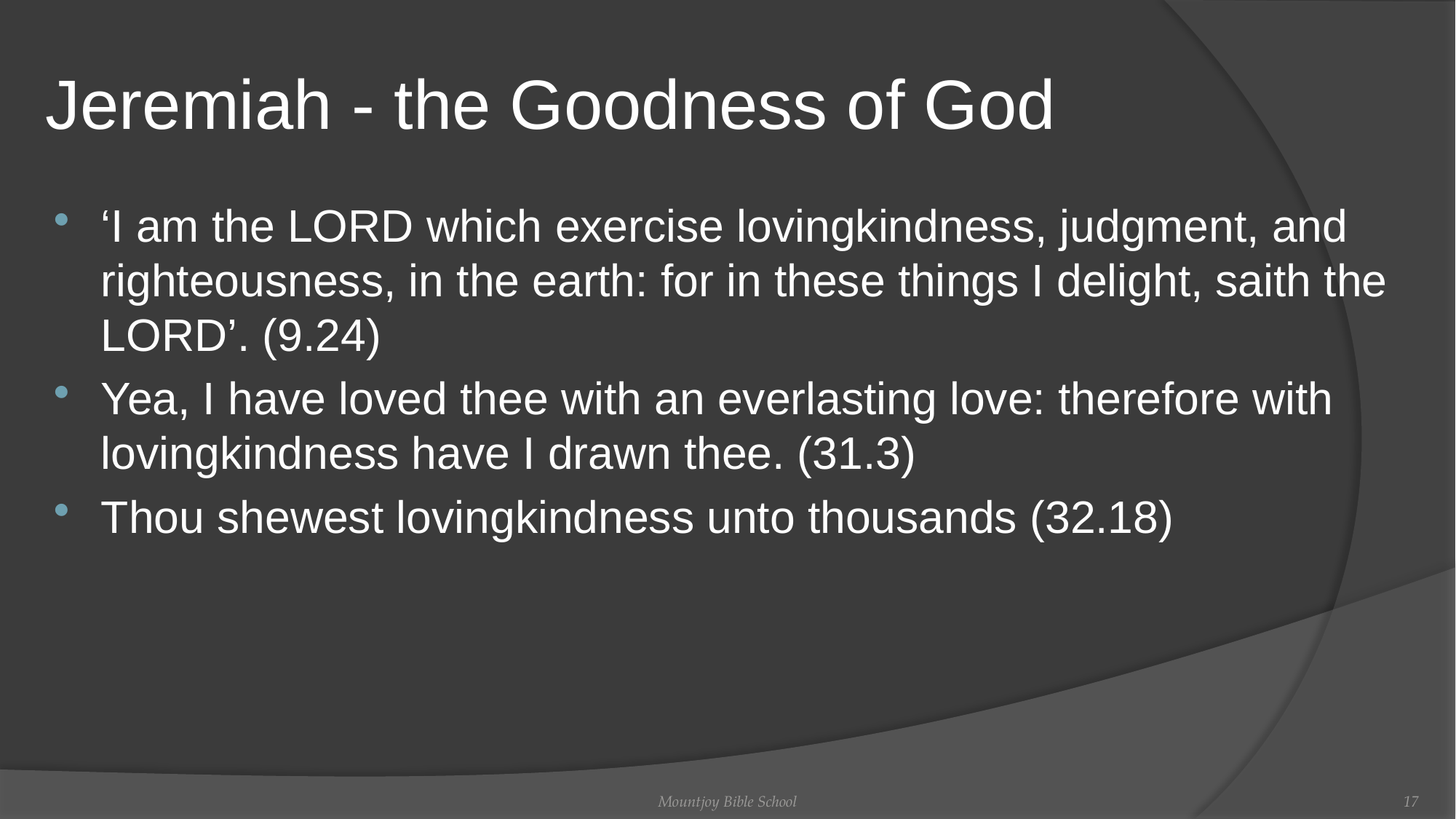

# Jeremiah - the Goodness of God
‘I am the LORD which exercise lovingkindness, judgment, and righteousness, in the earth: for in these things I delight, saith the LORD’. (9.24)
Yea, I have loved thee with an everlasting love: therefore with lovingkindness have I drawn thee. (31.3)
Thou shewest lovingkindness unto thousands (32.18)
Mountjoy Bible School
17